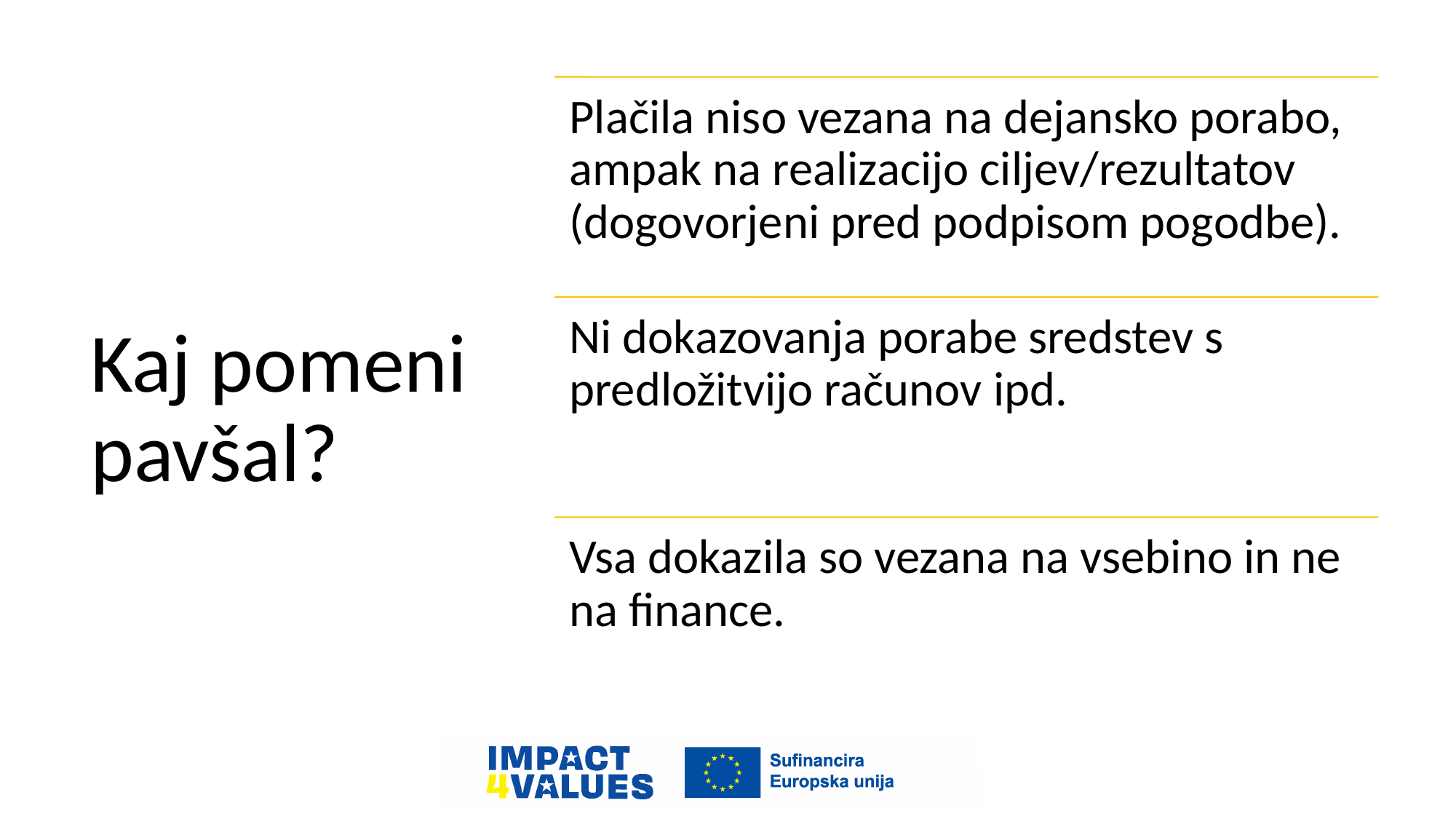

Plačila niso vezana na dejansko porabo, ampak na realizacijo ciljev/rezultatov (dogovorjeni pred podpisom pogodbe).
Ni dokazovanja porabe sredstev s predložitvijo računov ipd.
Vsa dokazila so vezana na vsebino in ne na finance.
# Kaj pomeni pavšal?